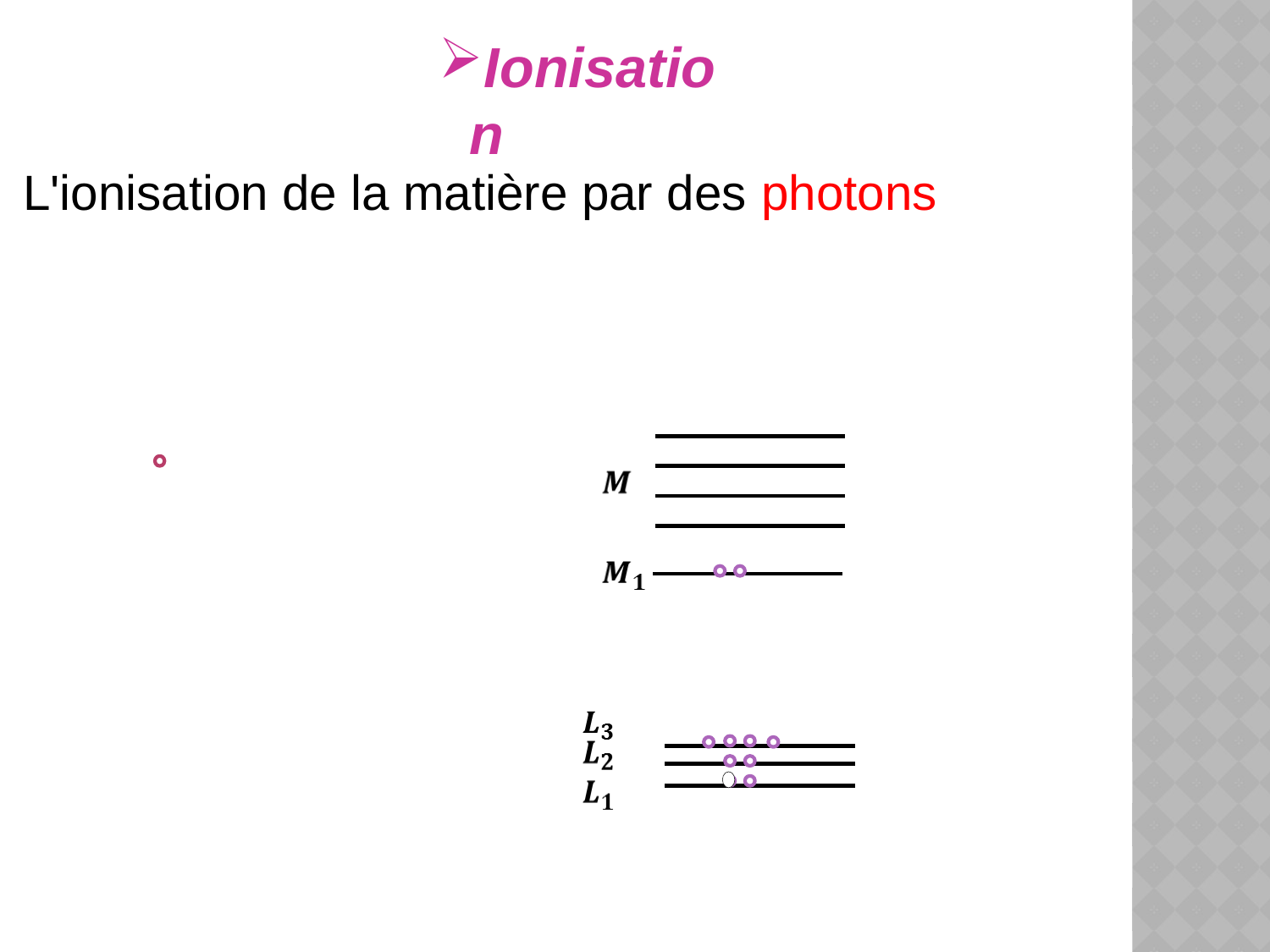

Ionisation
 L'ionisation de la matière par des photons